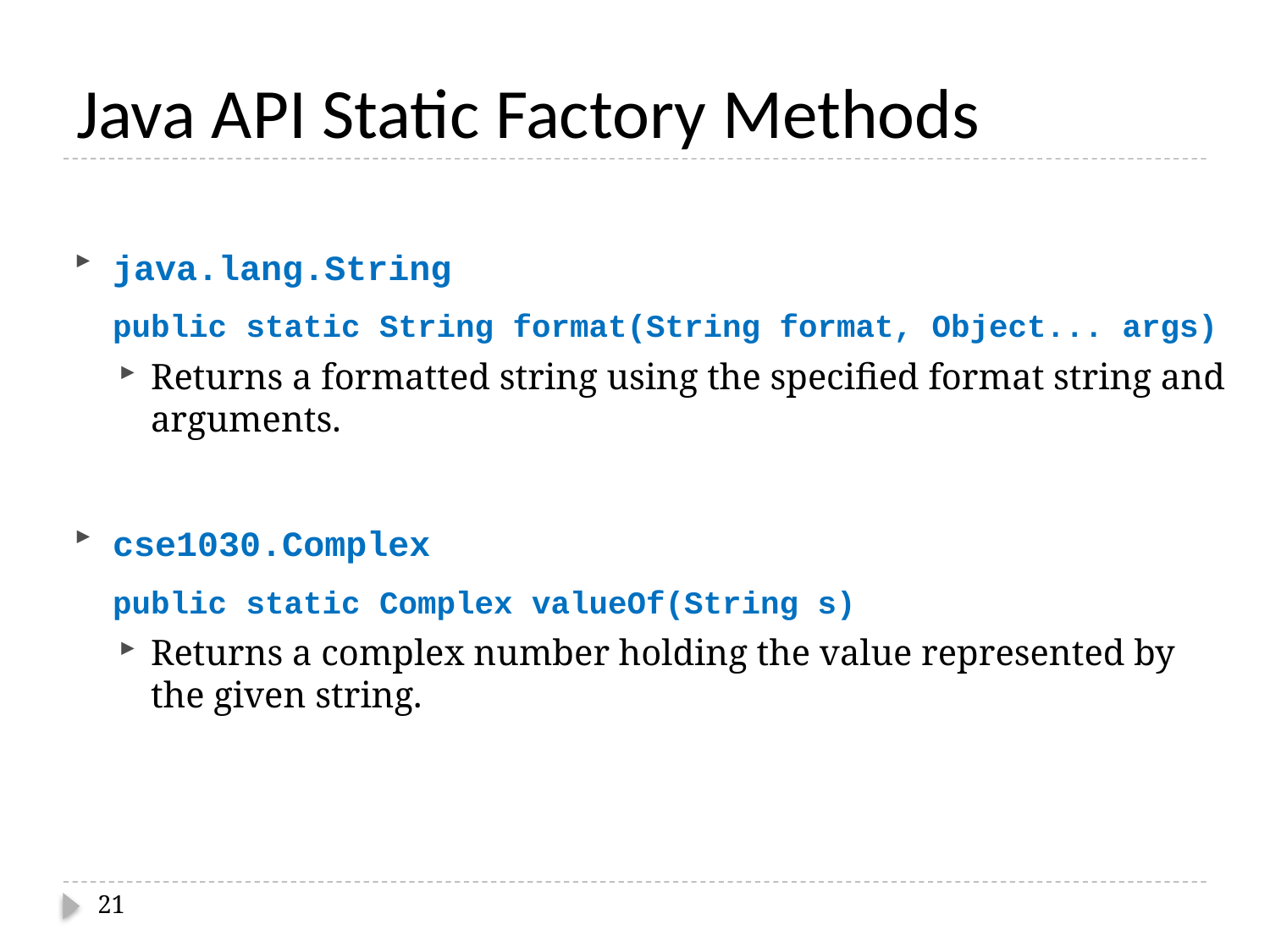

# Java API Static Factory Methods

java.lang.String
	public static String format(String format, Object... args)
Returns a formatted string using the specified format string and arguments.

cse1030.Complex
	public static Complex valueOf(String s)
Returns a complex number holding the value represented by the given string.

21